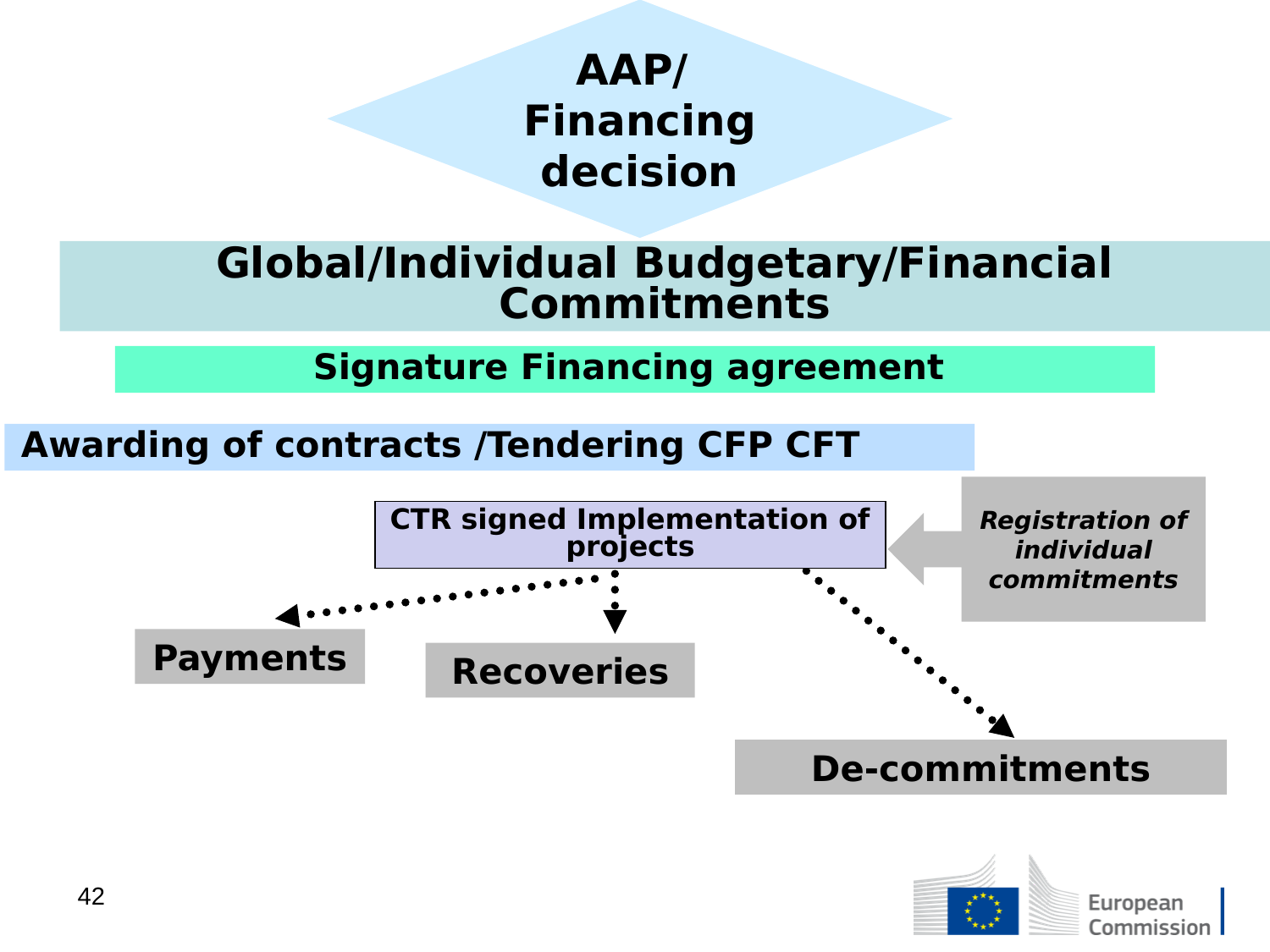

AAP/
Financing
decision
Global/Individual Budgetary/Financial Commitments

Signature Financing agreement
Awarding of contracts /Tendering CFP CFT
Registration of individual commitments
CTR signed Implementation of projects

Payments
Recoveries
De-commitments
42